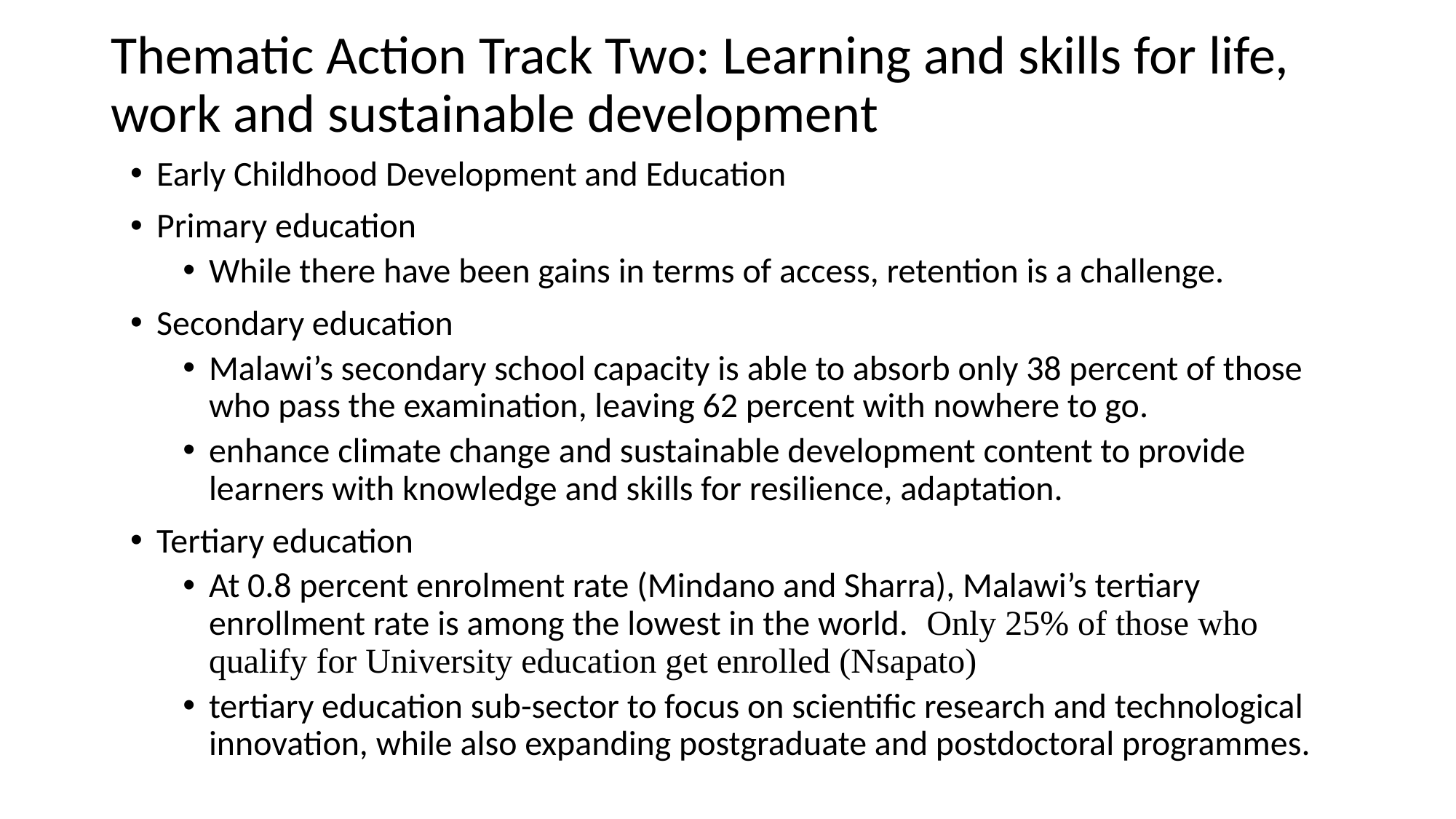

# Thematic Action Track Two: Learning and skills for life, work and sustainable development
Early Childhood Development and Education
Primary education
While there have been gains in terms of access, retention is a challenge.
Secondary education
Malawi’s secondary school capacity is able to absorb only 38 percent of those who pass the examination, leaving 62 percent with nowhere to go.
enhance climate change and sustainable development content to provide learners with knowledge and skills for resilience, adaptation.
Tertiary education
At 0.8 percent enrolment rate (Mindano and Sharra), Malawi’s tertiary enrollment rate is among the lowest in the world.  Only 25% of those who qualify for University education get enrolled (Nsapato)
tertiary education sub-sector to focus on scientific research and technological innovation, while also expanding postgraduate and postdoctoral programmes.